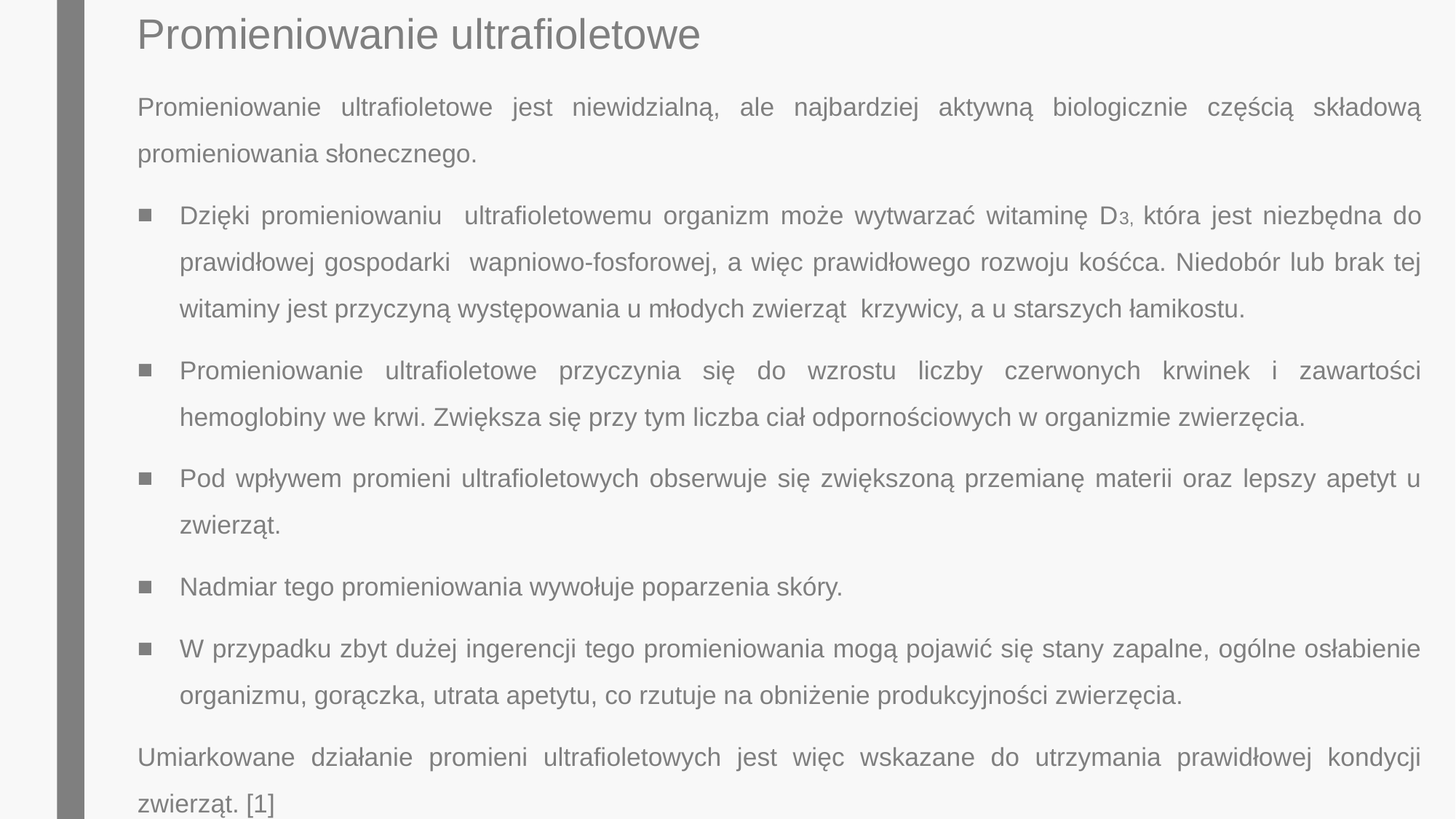

# Promieniowanie ultrafioletowe
Promieniowanie ultrafioletowe jest niewidzialną, ale najbardziej aktywną biologicznie częścią składową promieniowania słonecznego.
Dzięki promieniowaniu  ultrafioletowemu organizm może wytwarzać witaminę D3, która jest niezbędna do prawidłowej gospodarki  wapniowo-fosforowej, a więc prawidłowego rozwoju kośćca. Niedobór lub brak tej witaminy jest przyczyną występowania u młodych zwierząt  krzywicy, a u starszych łamikostu.
Promieniowanie ultrafioletowe przyczynia się do wzrostu liczby czerwonych krwinek i zawartości hemoglobiny we krwi. Zwiększa się przy tym liczba ciał odpornościowych w organizmie zwierzęcia.
Pod wpływem promieni ultrafioletowych obserwuje się zwiększoną przemianę materii oraz lepszy apetyt u zwierząt.
Nadmiar tego promieniowania wywołuje poparzenia skóry.
W przypadku zbyt dużej ingerencji tego promieniowania mogą pojawić się stany zapalne, ogólne osłabienie organizmu, gorączka, utrata apetytu, co rzutuje na obniżenie produkcyjności zwierzęcia.
Umiarkowane działanie promieni ultrafioletowych jest więc wskazane do utrzymania prawidłowej kondycji zwierząt. [1]